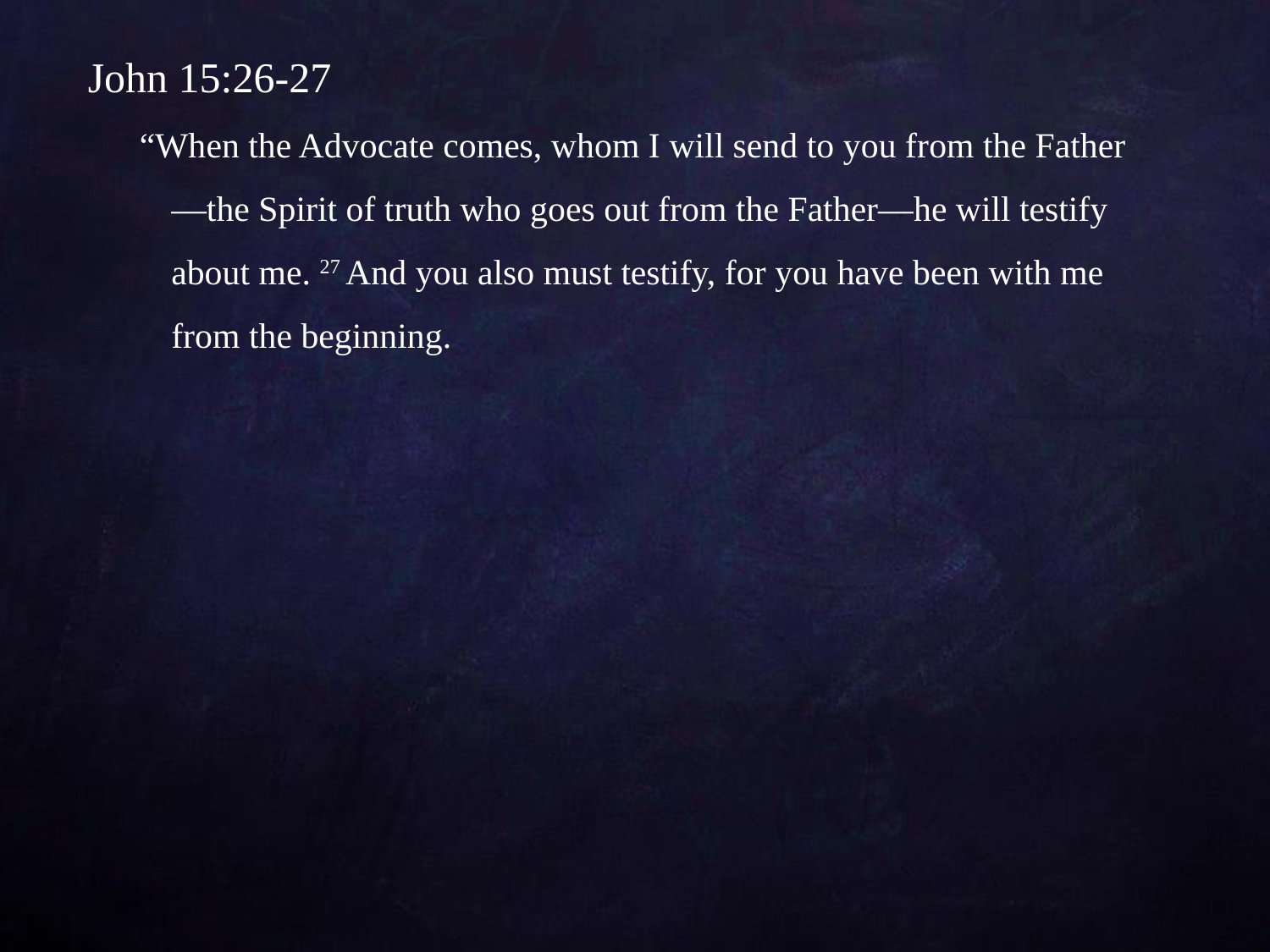

John 15:26-27
“When the Advocate comes, whom I will send to you from the Father—the Spirit of truth who goes out from the Father—he will testify about me. 27 And you also must testify, for you have been with me from the beginning.